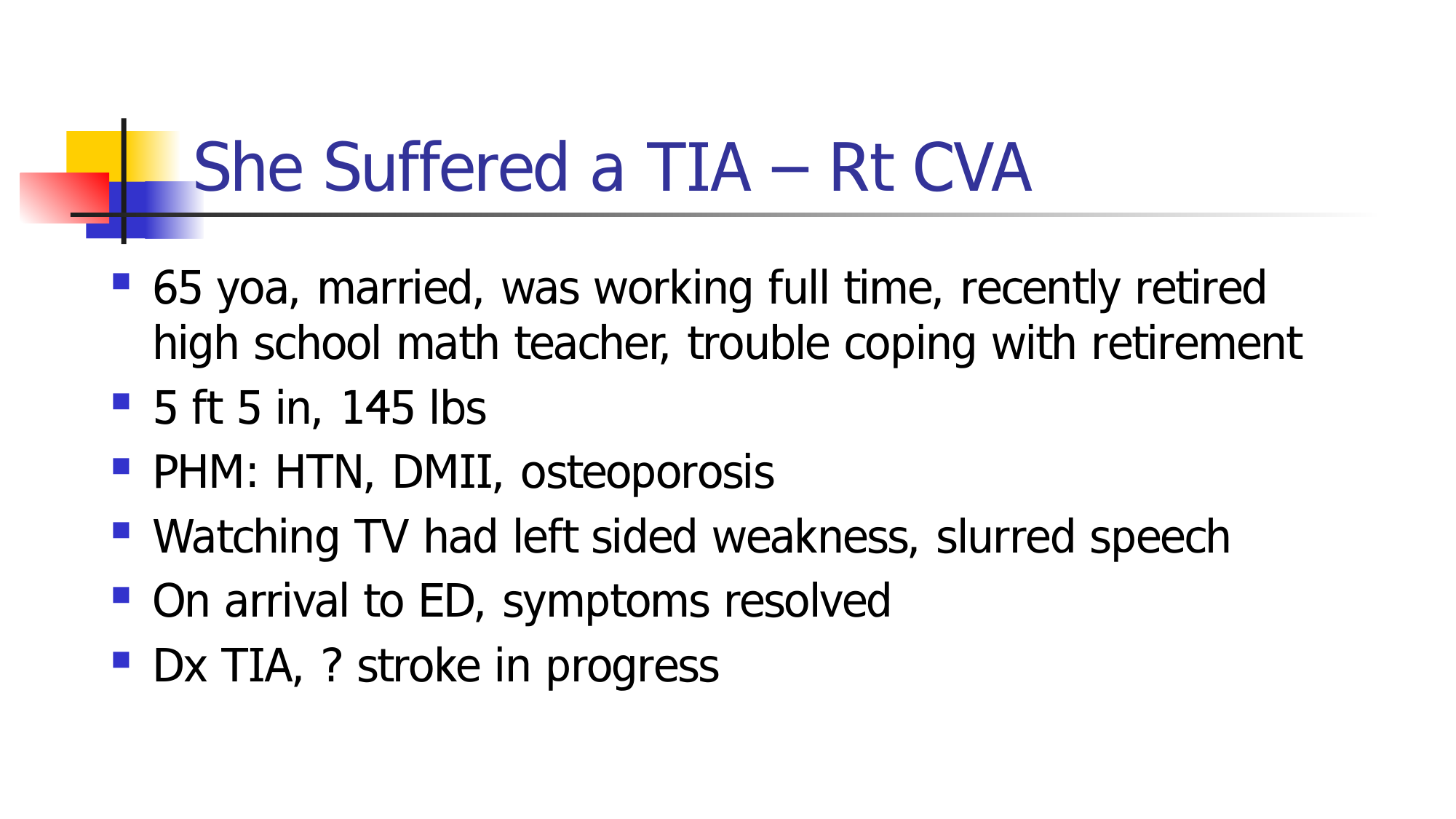

# She Suffered a TIA – Rt CVA
65 yoa, married, was working full time, recently retired high school math teacher, trouble coping with retirement
5 ft 5 in, 145 lbs
PHM: HTN, DMII, osteoporosis
Watching TV had left sided weakness, slurred speech
On arrival to ED, symptoms resolved
Dx TIA, ? stroke in progress